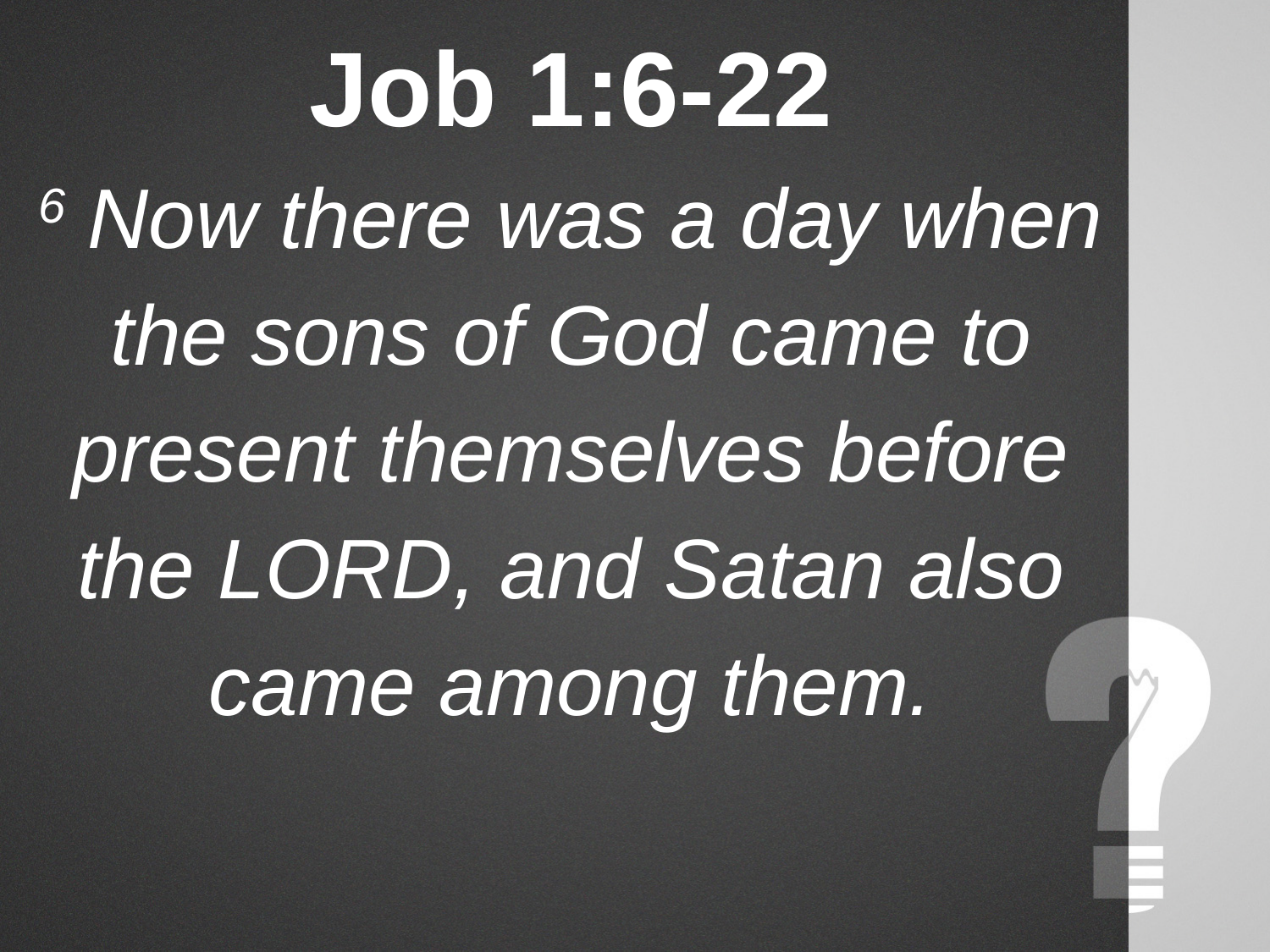

# Job 1:6-22
6 Now there was a day when the sons of God came to present themselves before the Lord, and Satan also came among them.